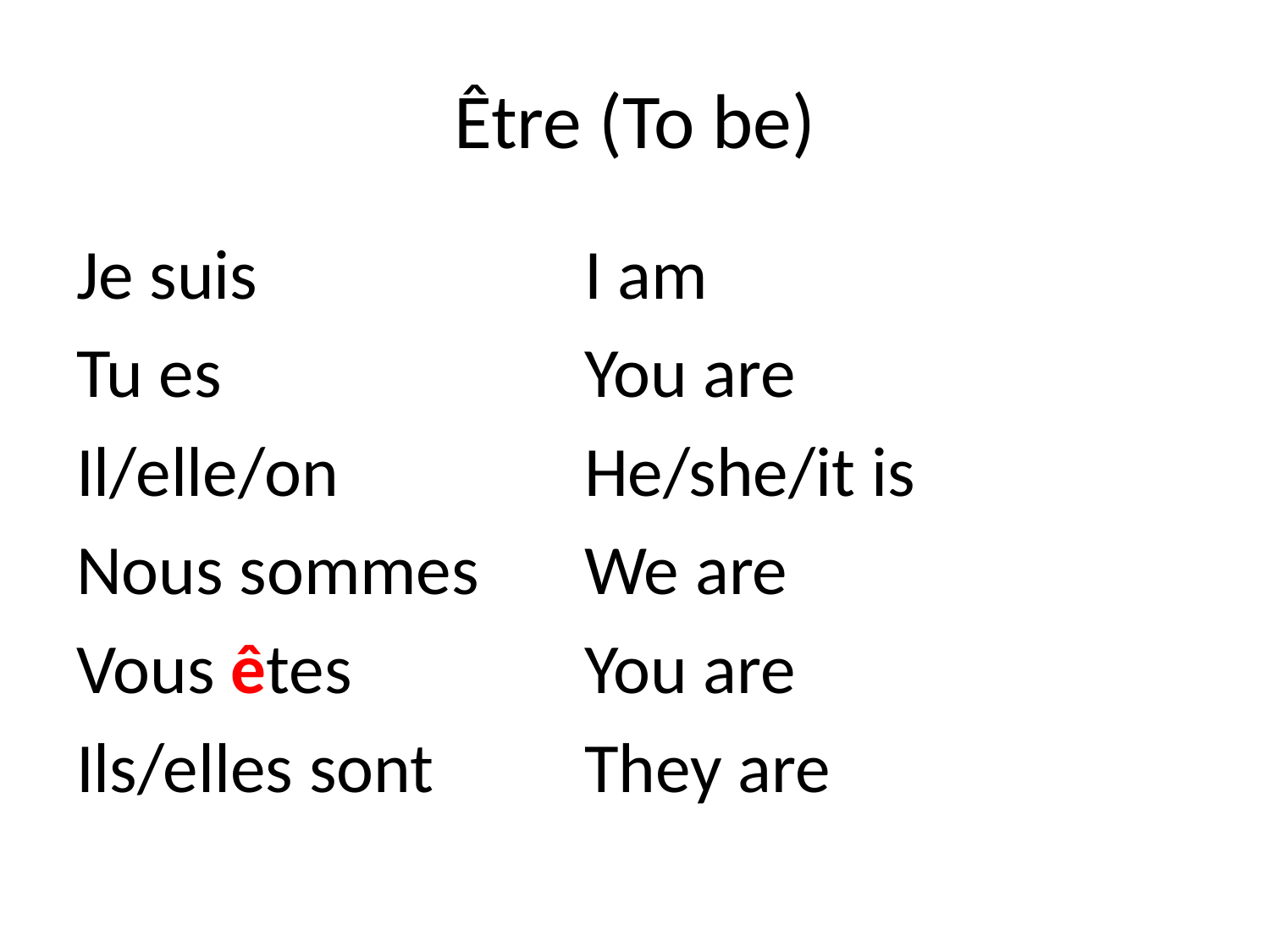

# Être (To be)
Je suis			I am
Tu es			You are
Il/elle/on		He/she/it is
Nous sommes	We are
Vous êtes		You are
Ils/elles sont		They are